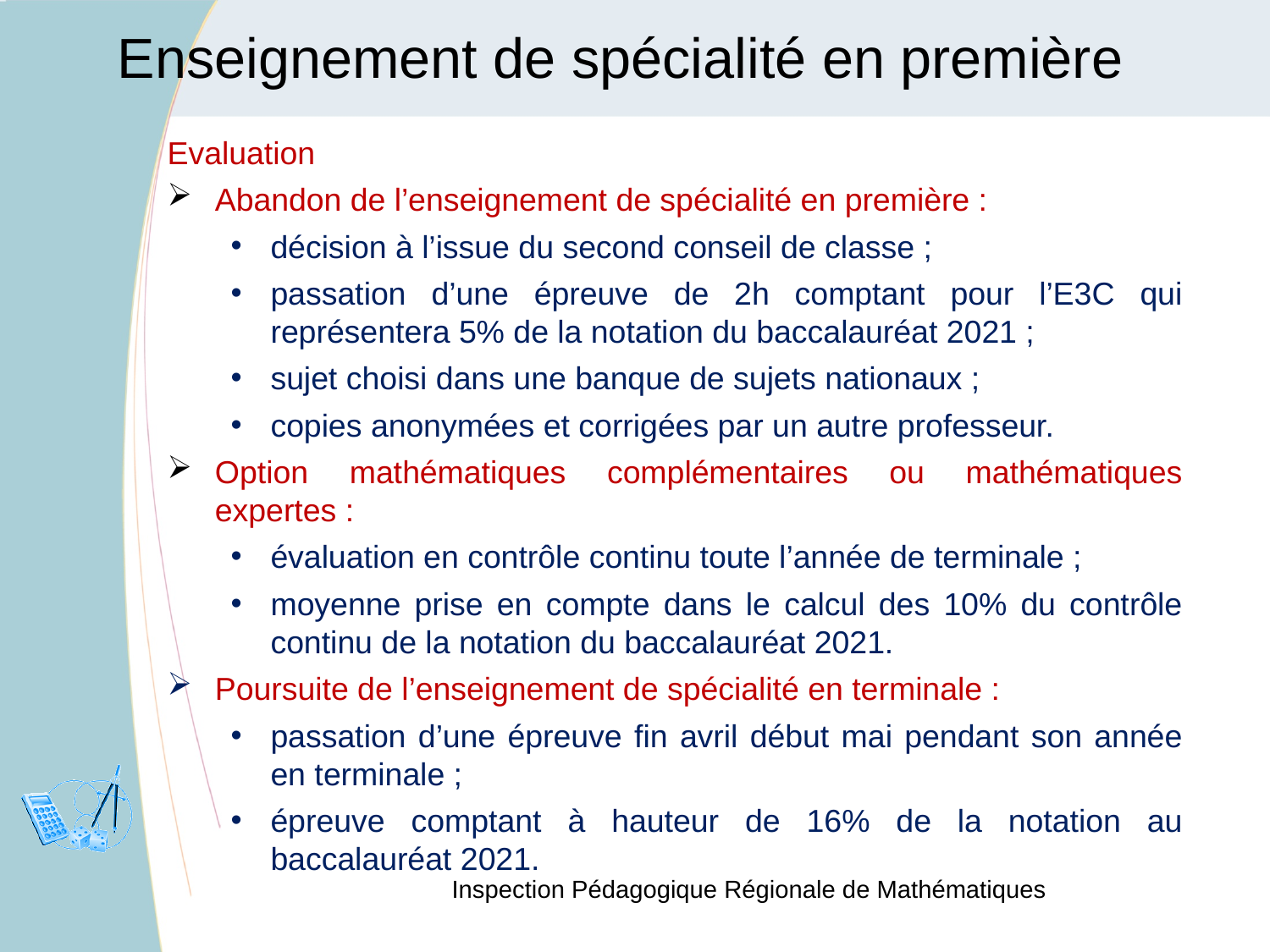

Enseignement de spécialité en première
Evaluation
Abandon de l’enseignement de spécialité en première :
décision à l’issue du second conseil de classe ;
passation d’une épreuve de 2h comptant pour l’E3C qui représentera 5% de la notation du baccalauréat 2021 ;
sujet choisi dans une banque de sujets nationaux ;
copies anonymées et corrigées par un autre professeur.
Option mathématiques complémentaires ou mathématiques expertes :
évaluation en contrôle continu toute l’année de terminale ;
moyenne prise en compte dans le calcul des 10% du contrôle continu de la notation du baccalauréat 2021.
Poursuite de l’enseignement de spécialité en terminale :
passation d’une épreuve fin avril début mai pendant son année en terminale ;
épreuve comptant à hauteur de 16% de la notation au baccalauréat 2021.
Inspection Pédagogique Régionale de Mathématiques